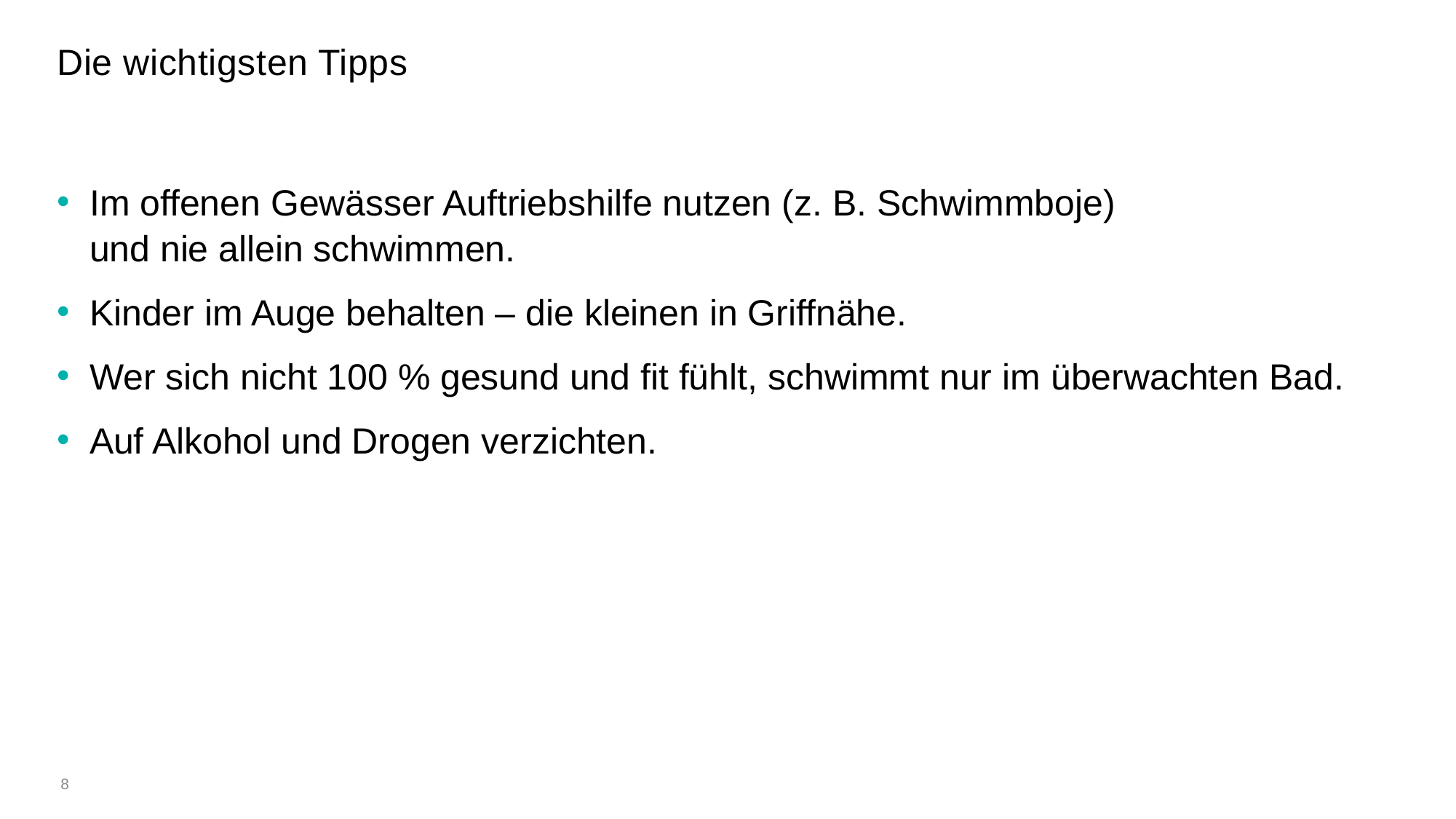

# Die wichtigsten Tipps

Im offenen Gewässer Auftriebshilfe nutzen (z. B. Schwimmboje)
und nie allein schwimmen.
Kinder im Auge behalten – die kleinen in Griffnähe.
Wer sich nicht 100 % gesund und fit fühlt, schwimmt nur im überwachten Bad.
Auf Alkohol und Drogen verzichten.

8